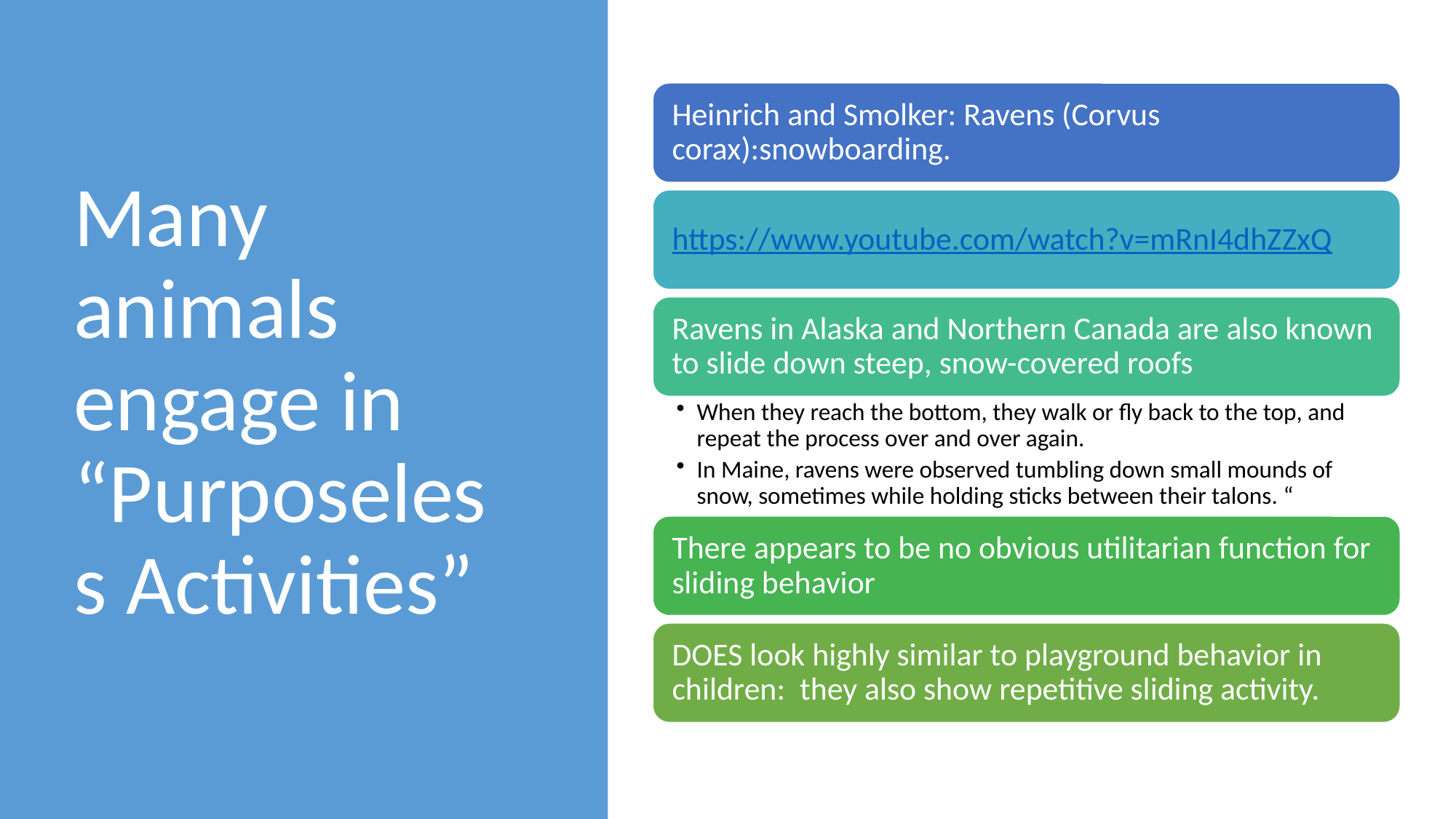

# Many animals engage in “Purposeless Activities”
Heinrich and Smolker: Ravens (Corvus corax):snowboarding.
https://www.youtube.com/watch?v=mRnI4dhZZxQ
Ravens in Alaska and Northern Canada are also known to slide down steep, snow-covered roofs
When they reach the bottom, they walk or fly back to the top, and repeat the process over and over again.
In Maine, ravens were observed tumbling down small mounds of snow, sometimes while holding sticks between their talons. “
There appears to be no obvious utilitarian function for sliding behavior
DOES look highly similar to playground behavior in children:  they also show repetitive sliding activity.